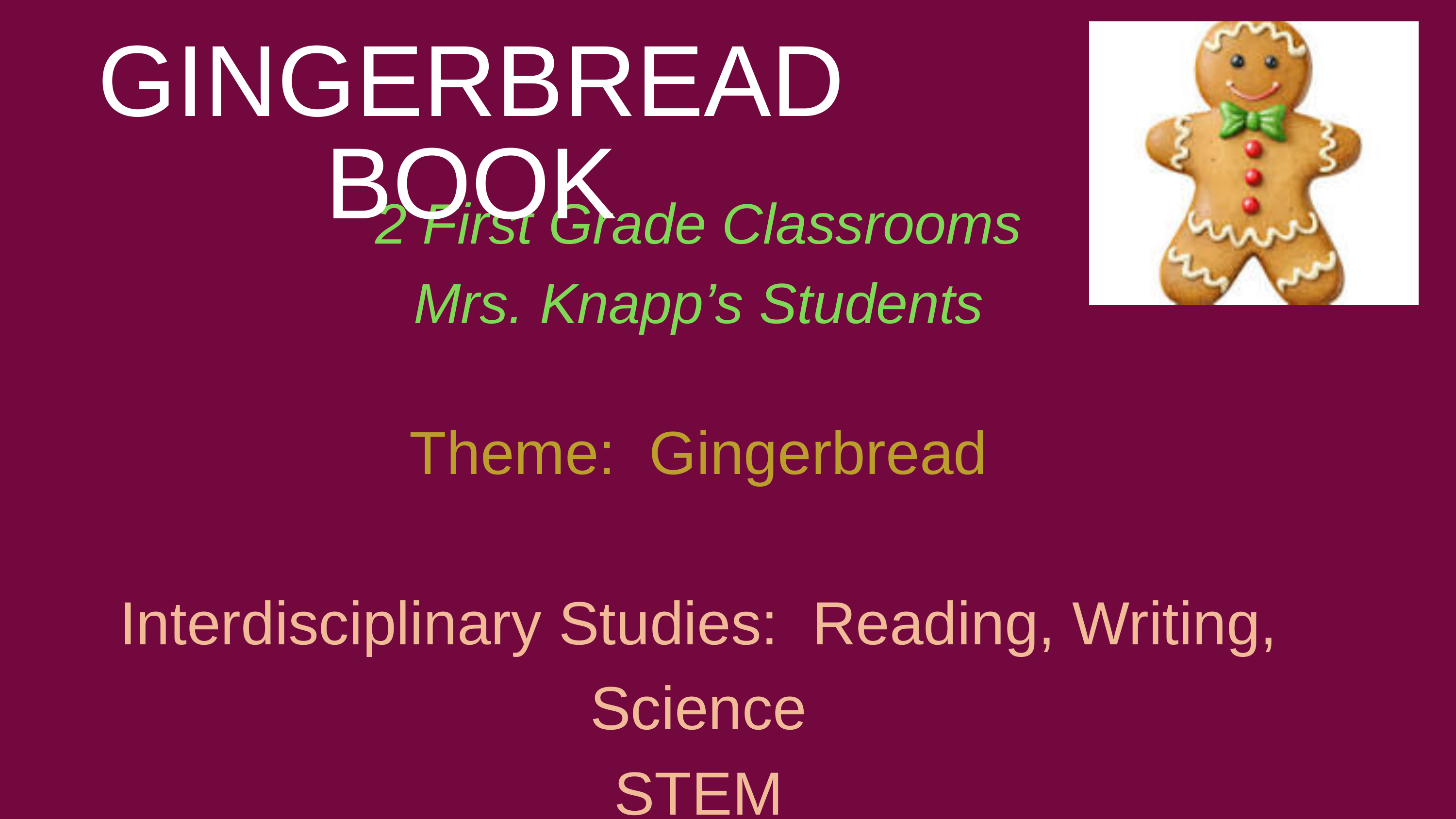

GINGERBREAD BOOK
2 First Grade Classrooms
Mrs. Knapp’s Students

Theme:  Gingerbread

Interdisciplinary Studies:  Reading, Writing, Science
STEM
German Culture